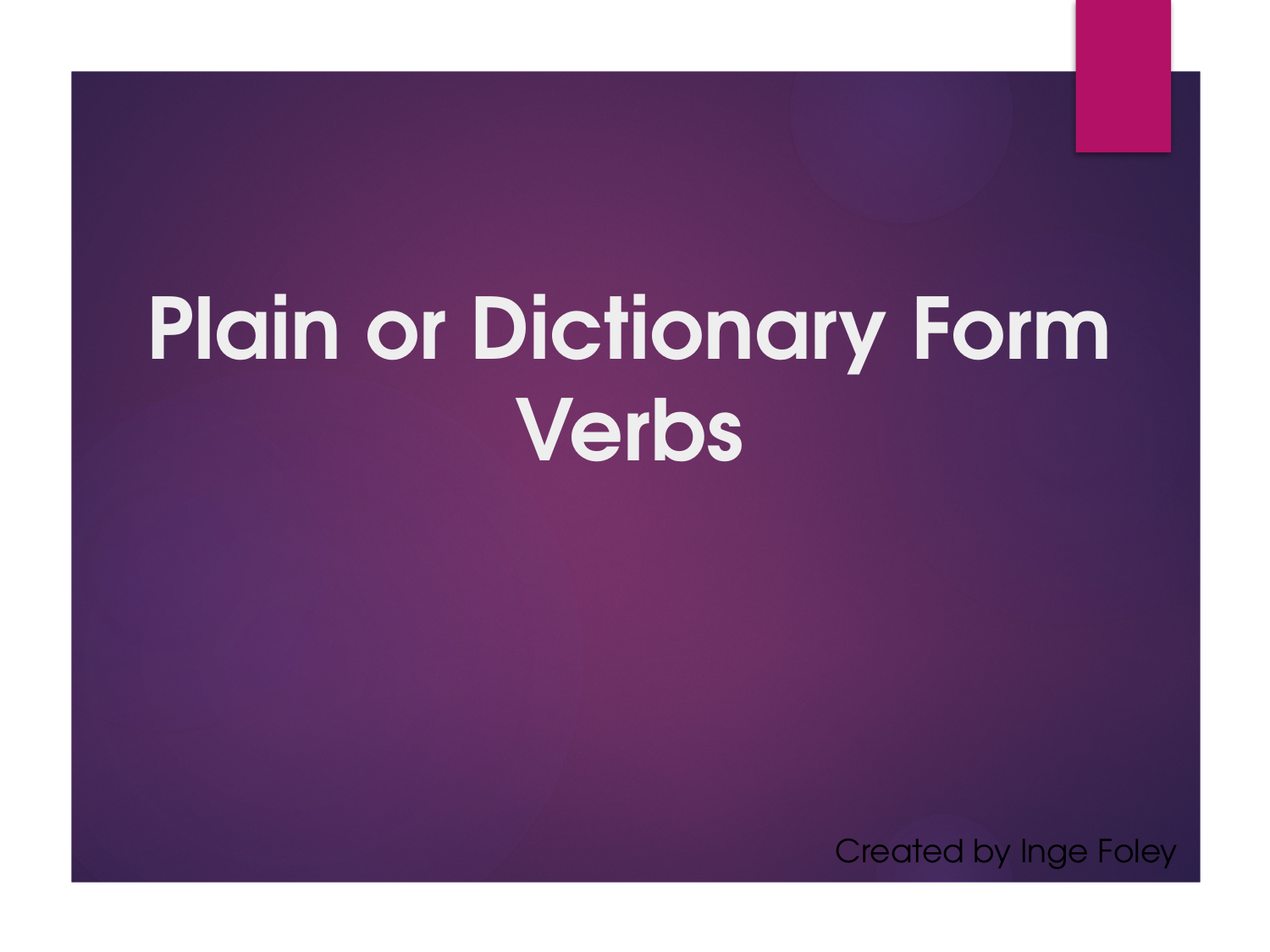

# Plain or Dictionary Form Verbs
Created by Inge Foley